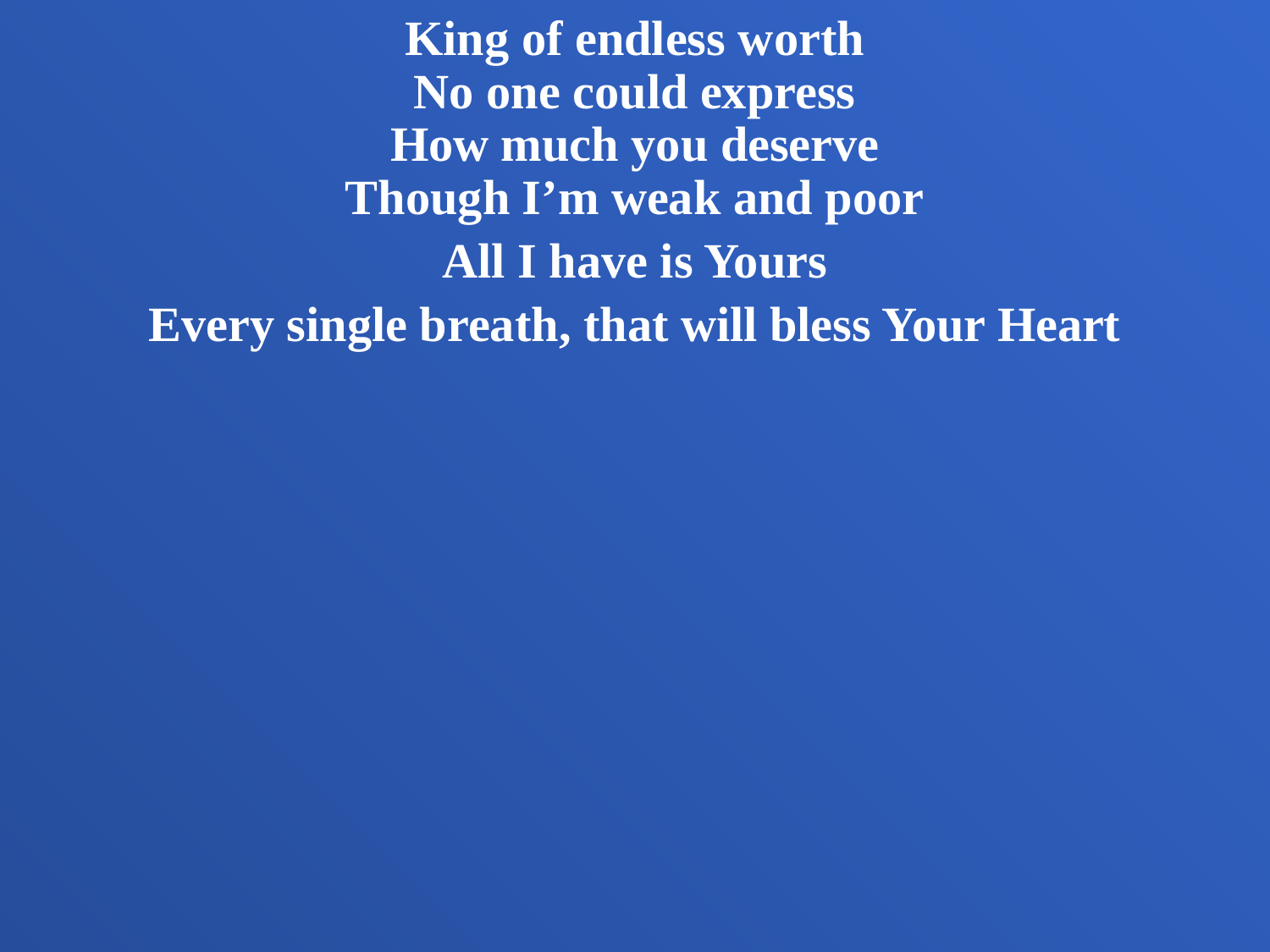

King of endless worth
No one could express
How much you deserve
Though I’m weak and poor
All I have is Yours
Every single breath, that will bless Your Heart